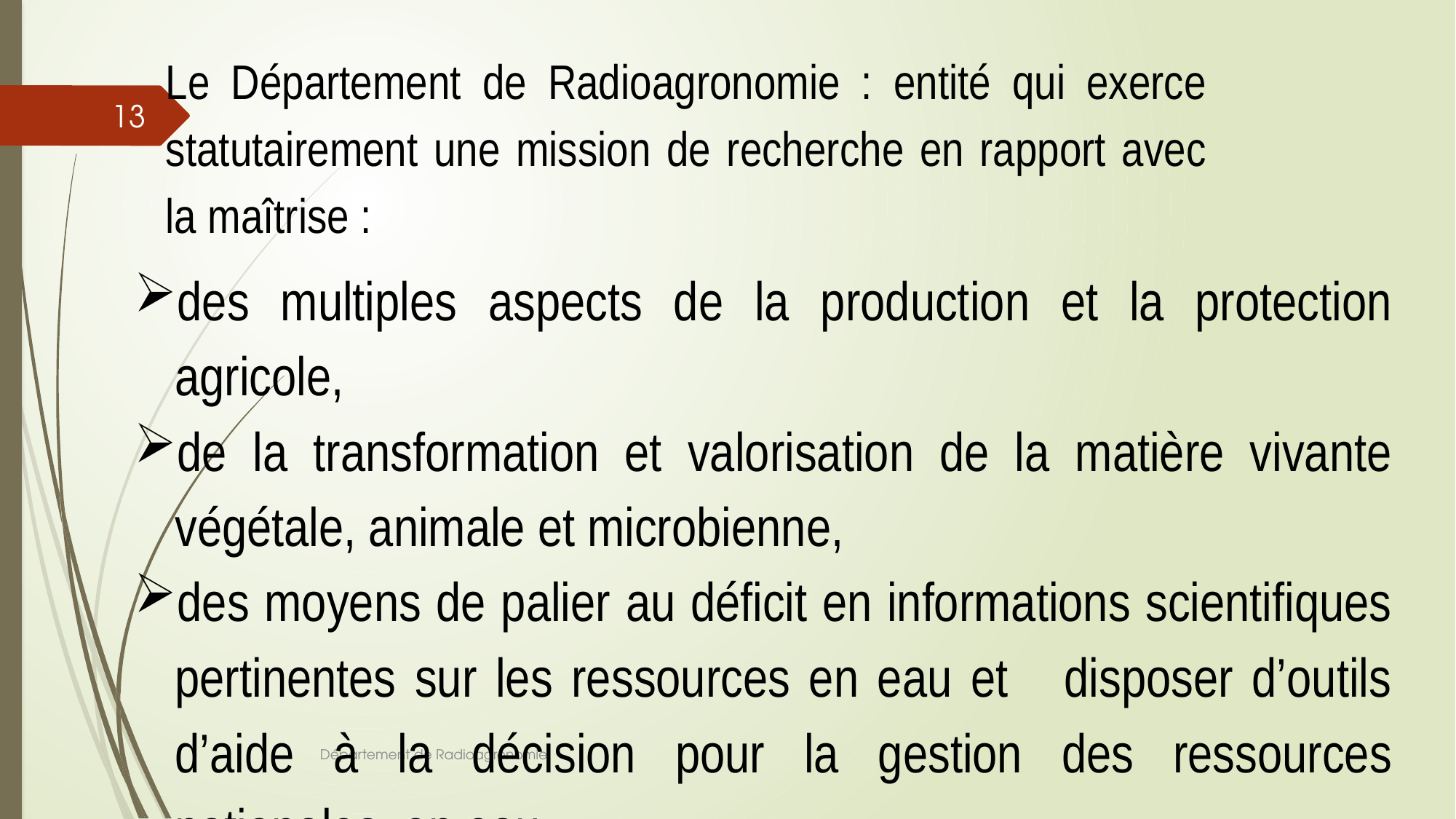

Le Département de Radioagronomie : entité qui exerce statutairement une mission de recherche en rapport avec la maîtrise :
13
des multiples aspects de la production et la protection agricole,
de la transformation et valorisation de la matière vivante végétale, animale et microbienne,
des moyens de palier au déficit en informations scientifiques pertinentes sur les ressources en eau et   disposer d’outils d’aide à la décision pour la gestion des ressources nationales  en eau
Département de Radioagronomie